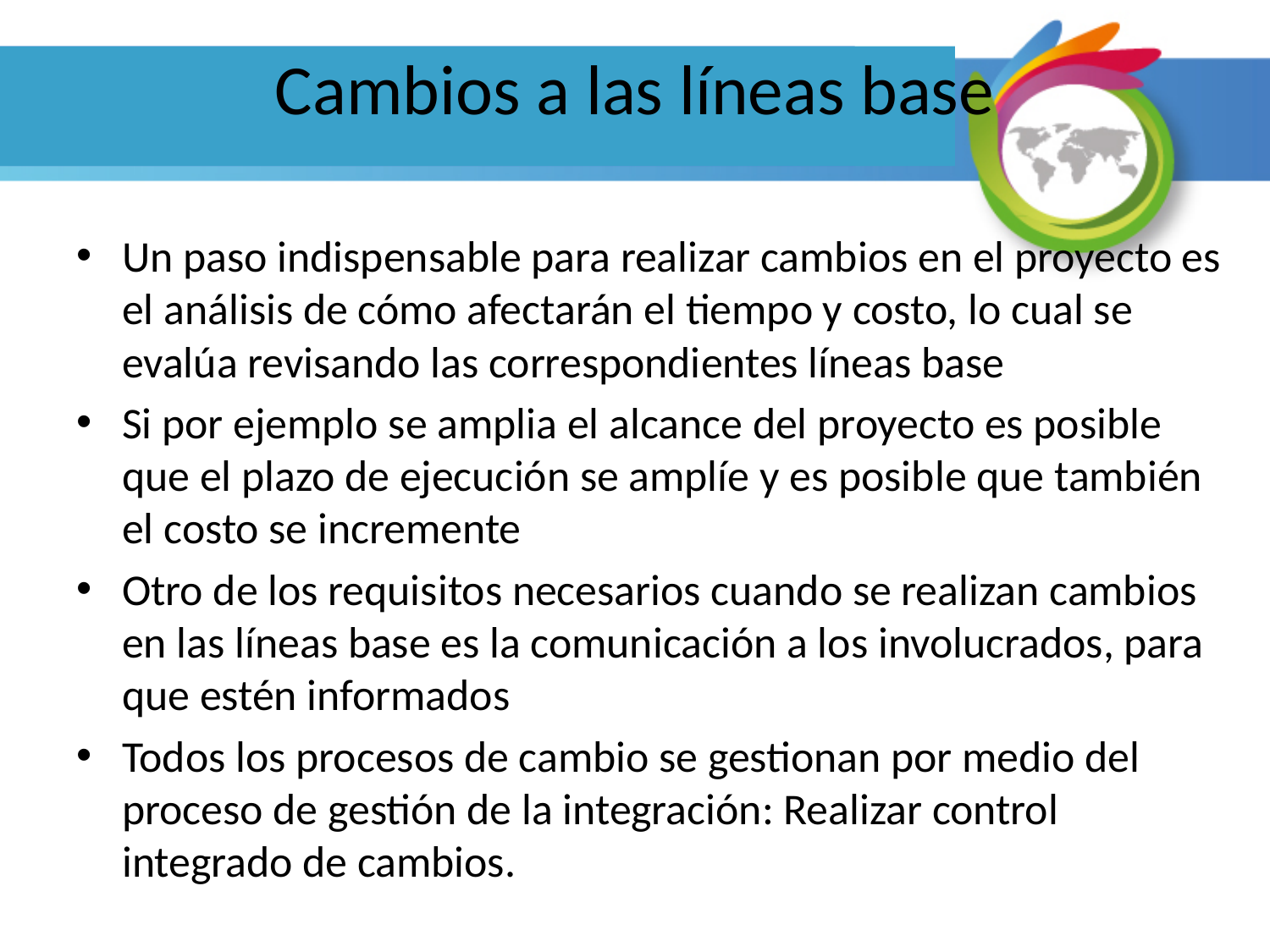

# Cambios a las líneas base
Un paso indispensable para realizar cambios en el proyecto es el análisis de cómo afectarán el tiempo y costo, lo cual se evalúa revisando las correspondientes líneas base
Si por ejemplo se amplia el alcance del proyecto es posible que el plazo de ejecución se amplíe y es posible que también el costo se incremente
Otro de los requisitos necesarios cuando se realizan cambios en las líneas base es la comunicación a los involucrados, para que estén informados
Todos los procesos de cambio se gestionan por medio del proceso de gestión de la integración: Realizar control integrado de cambios.